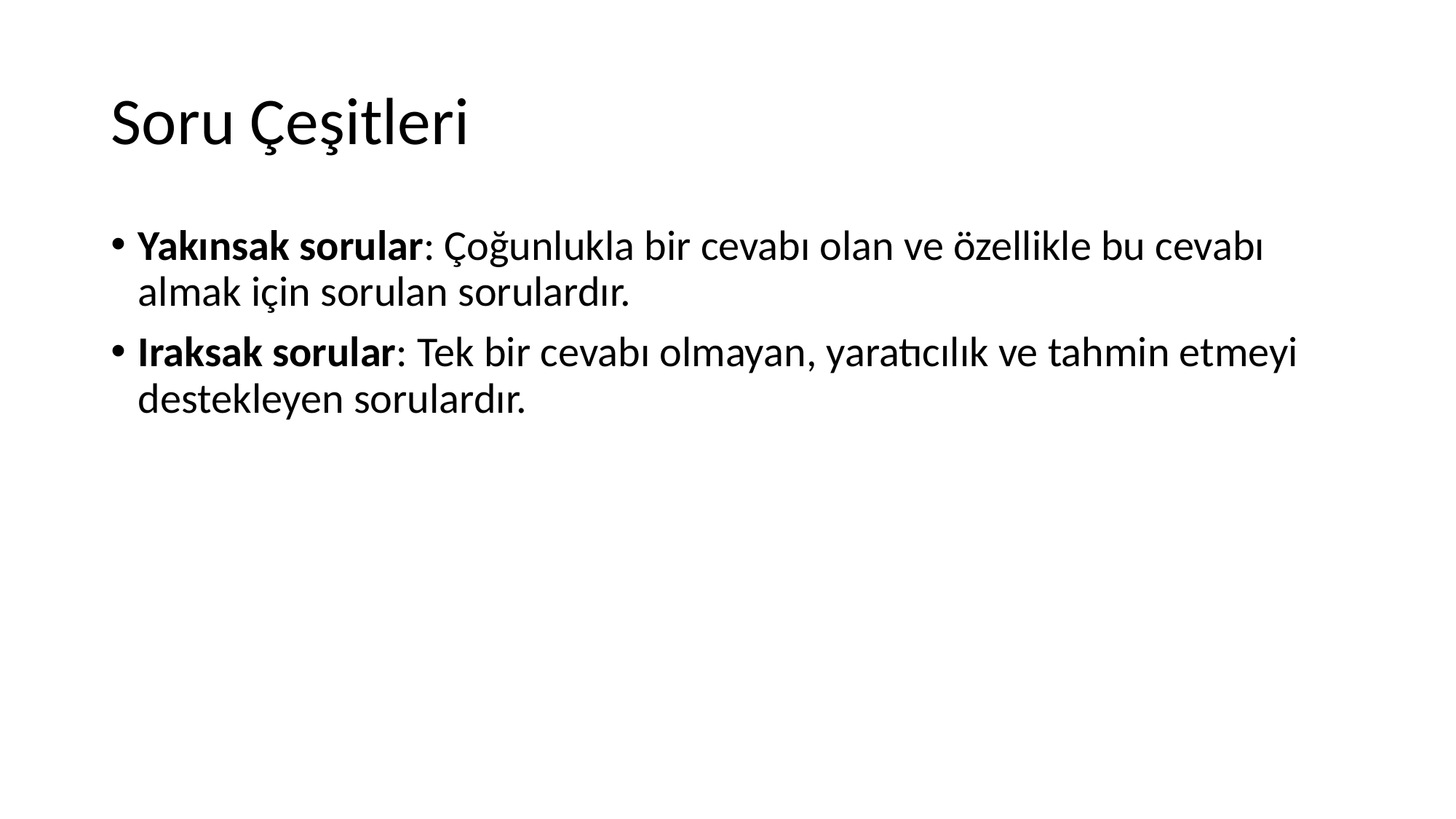

# Soru Çeşitleri
Yakınsak sorular: Çoğunlukla bir cevabı olan ve özellikle bu cevabı almak için sorulan sorulardır.
Iraksak sorular: Tek bir cevabı olmayan, yaratıcılık ve tahmin etmeyi destekleyen sorulardır.